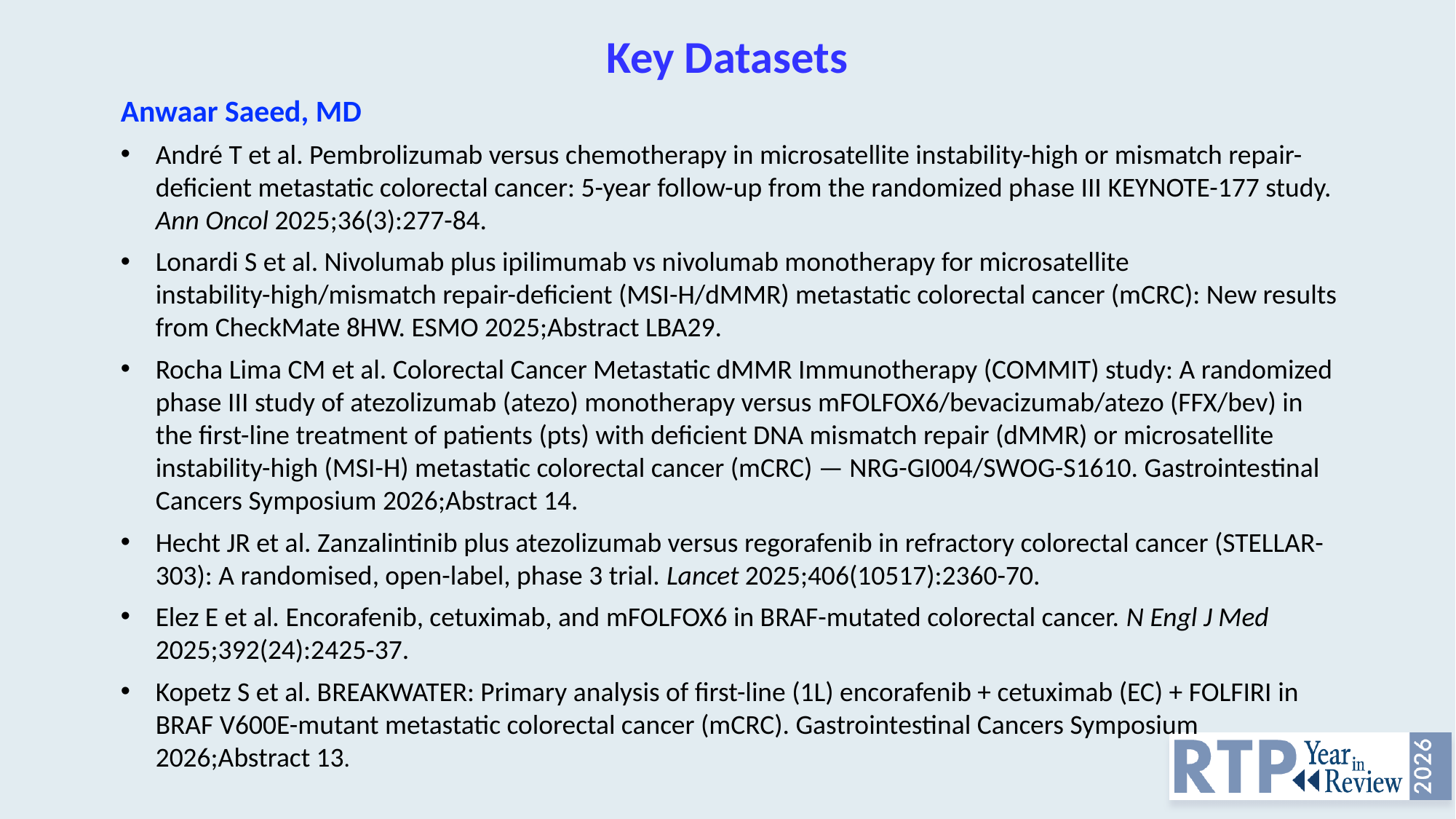

# Key Datasets
Anwaar Saeed, MD
André T et al. Pembrolizumab versus chemotherapy in microsatellite instability-high or mismatch repair-deficient metastatic colorectal cancer: 5-year follow-up from the randomized phase III KEYNOTE-177 study. Ann Oncol 2025;36(3):277-84.
Lonardi S et al. Nivolumab plus ipilimumab vs nivolumab monotherapy for microsatellite instability-high/mismatch repair-deficient (MSI-H/dMMR) metastatic colorectal cancer (mCRC): New results from CheckMate 8HW. ESMO 2025;Abstract LBA29.
Rocha Lima CM et al. Colorectal Cancer Metastatic dMMR Immunotherapy (COMMIT) study: A randomized phase III study of atezolizumab (atezo) monotherapy versus mFOLFOX6/bevacizumab/atezo (FFX/bev) in the first-line treatment of patients (pts) with deficient DNA mismatch repair (dMMR) or microsatellite instability-high (MSI-H) metastatic colorectal cancer (mCRC) — NRG-GI004/SWOG-S1610. Gastrointestinal Cancers Symposium 2026;Abstract 14.
Hecht JR et al. Zanzalintinib plus atezolizumab versus regorafenib in refractory colorectal cancer (STELLAR-303): A randomised, open-label, phase 3 trial. Lancet 2025;406(10517):2360-70.
Elez E et al. Encorafenib, cetuximab, and mFOLFOX6 in BRAF-mutated colorectal cancer. N Engl J Med 2025;392(24):2425-37.
Kopetz S et al. BREAKWATER: Primary analysis of first-line (1L) encorafenib + cetuximab (EC) + FOLFIRI in BRAF V600E-mutant metastatic colorectal cancer (mCRC). Gastrointestinal Cancers Symposium 2026;Abstract 13.